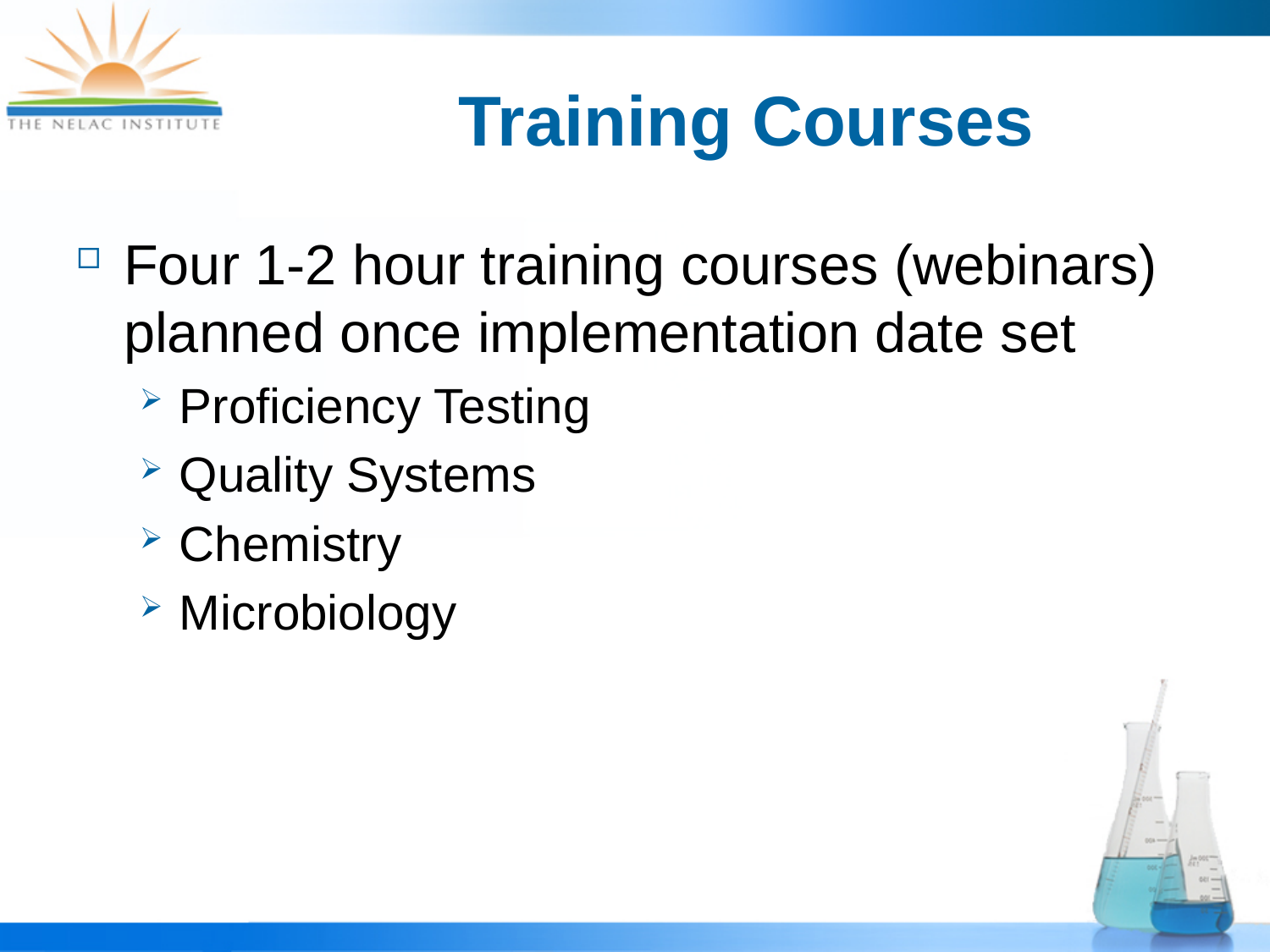

# Training Courses
Four 1-2 hour training courses (webinars) planned once implementation date set
Proficiency Testing
Quality Systems
Chemistry
Microbiology